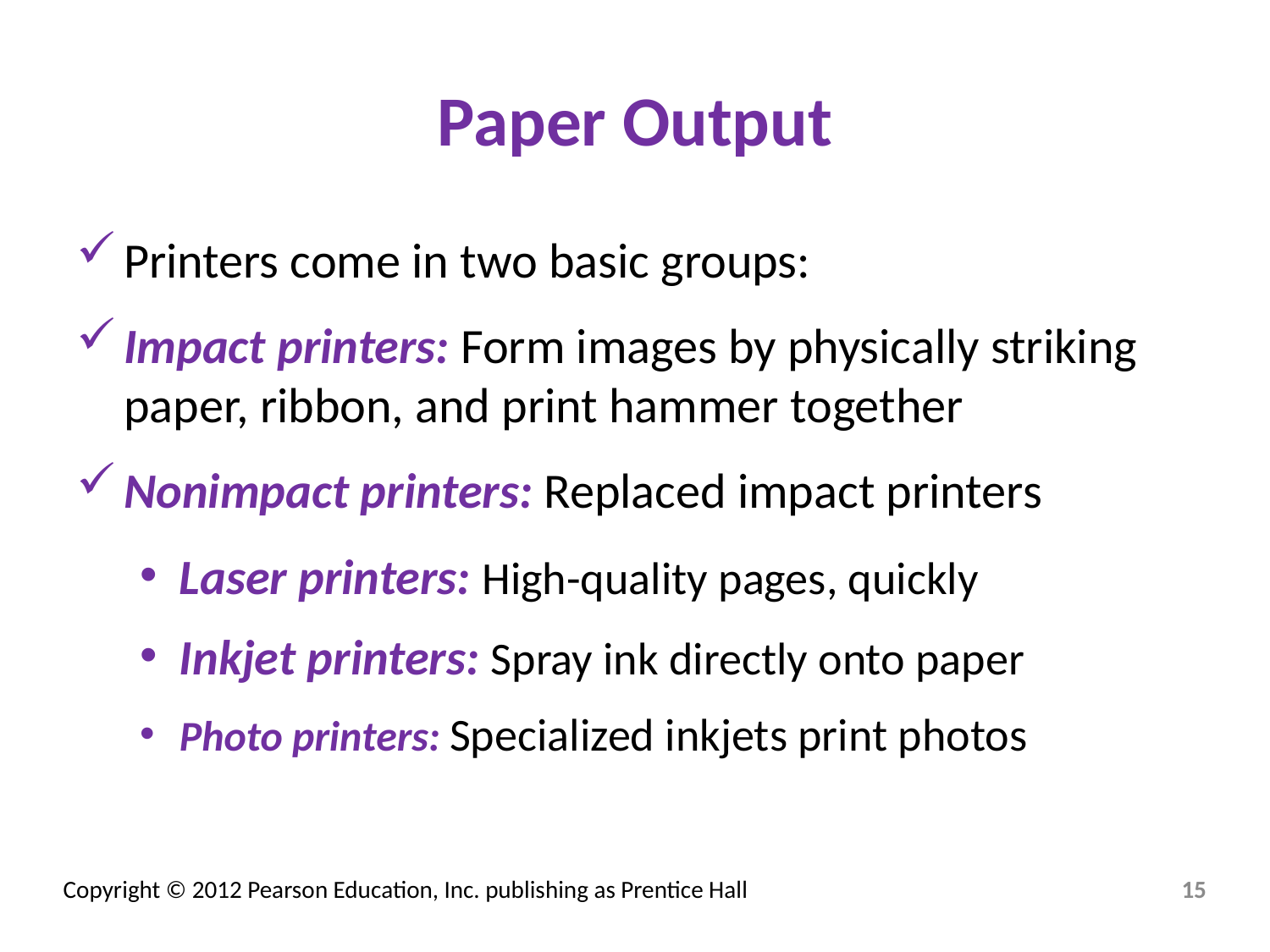

# Paper Output
Printers come in two basic groups:
Impact printers: Form images by physically striking paper, ribbon, and print hammer together
Nonimpact printers: Replaced impact printers
Laser printers: High-quality pages, quickly
Inkjet printers: Spray ink directly onto paper
Photo printers: Specialized inkjets print photos
15